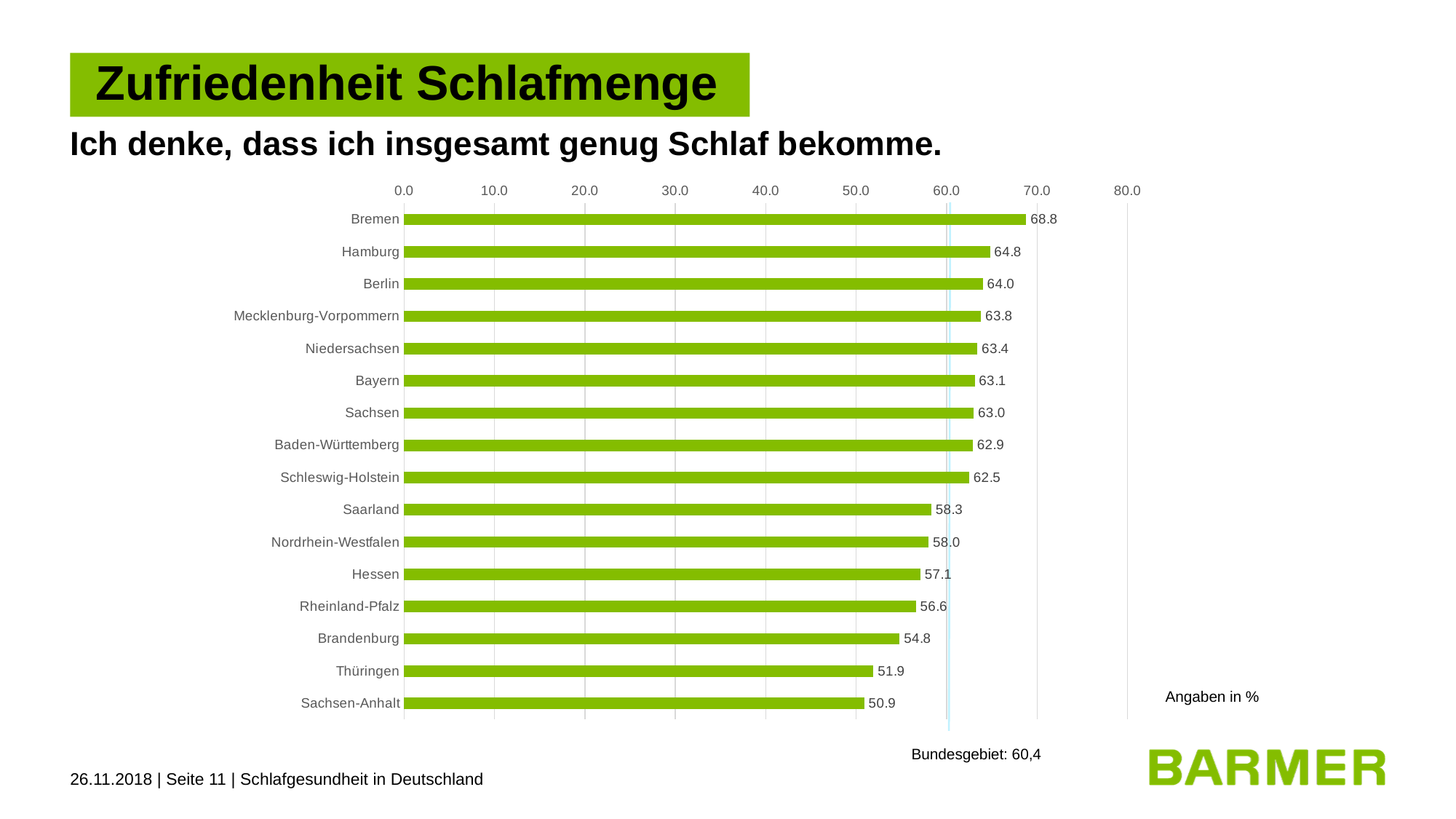

# Zufriedenheit Schlafmenge
Ich denke, dass ich insgesamt genug Schlaf bekomme.

### Chart

| Category |  |
|---|---|
| Bremen | 68.8 |
| Hamburg | 64.8 |
| Berlin | 64.0 |
| Mecklenburg-Vorpommern | 63.8 |
| Niedersachsen | 63.4 |
| Bayern | 63.1 |
| Sachsen | 63.0 |
| Baden-Württemberg | 62.9 |
| Schleswig-Holstein | 62.5 |
| Saarland | 58.3 |
| Nordrhein-Westfalen | 58.0 |
| Hessen | 57.1 |
| Rheinland-Pfalz | 56.6 |
| Brandenburg | 54.8 |
| Thüringen | 51.9 |
| Sachsen-Anhalt | 50.9 |
Angaben in %
Bundesgebiet: 60,4